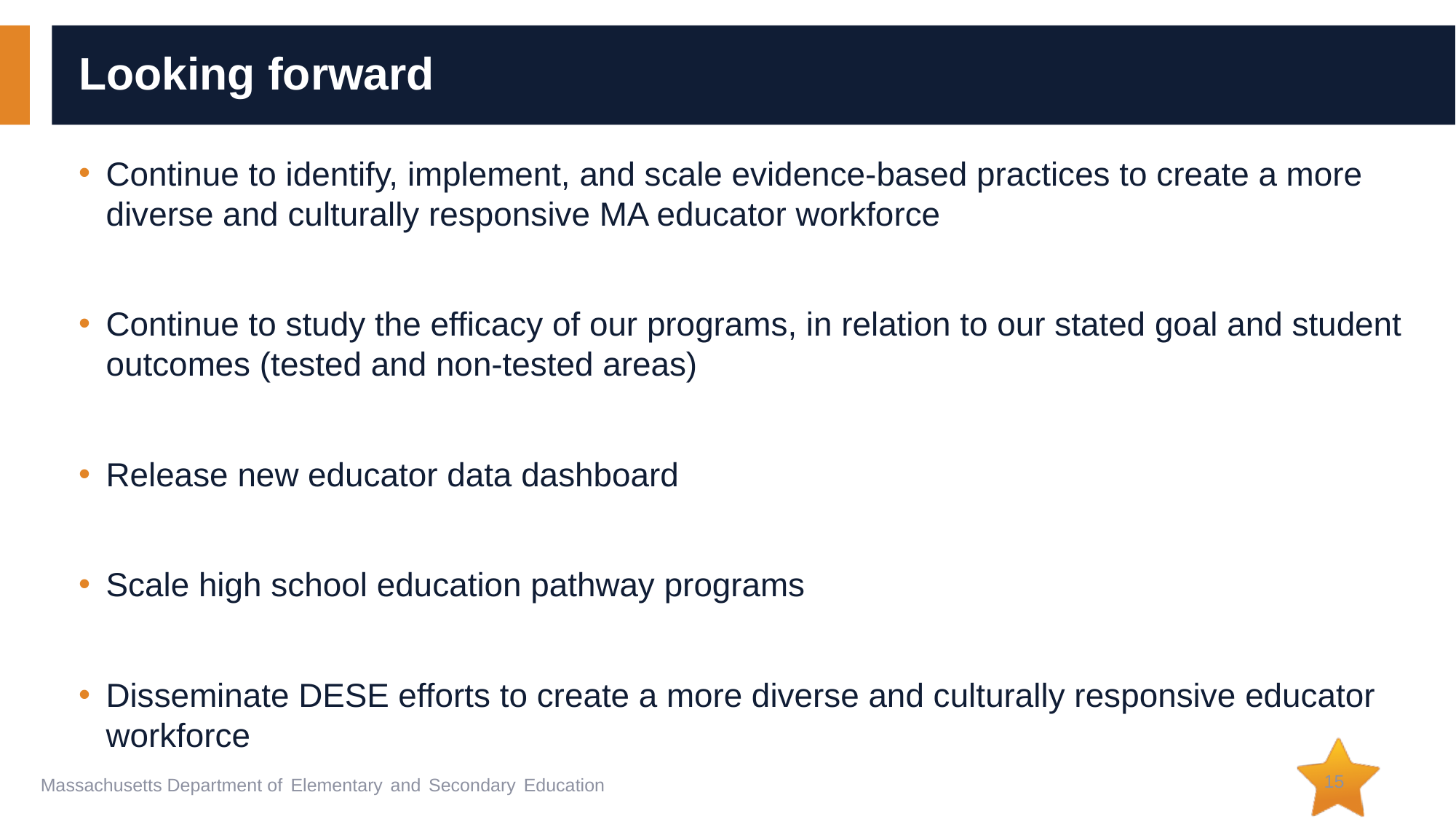

# Looking forward
Continue to identify, implement, and scale evidence-based practices to create a more diverse and culturally responsive MA educator workforce

Continue to study the efficacy of our programs, in relation to our stated goal and student outcomes (tested and non-tested areas)

Release new educator data dashboard

Scale high school education pathway programs

Disseminate DESE efforts to create a more diverse and culturally responsive educator workforce
15